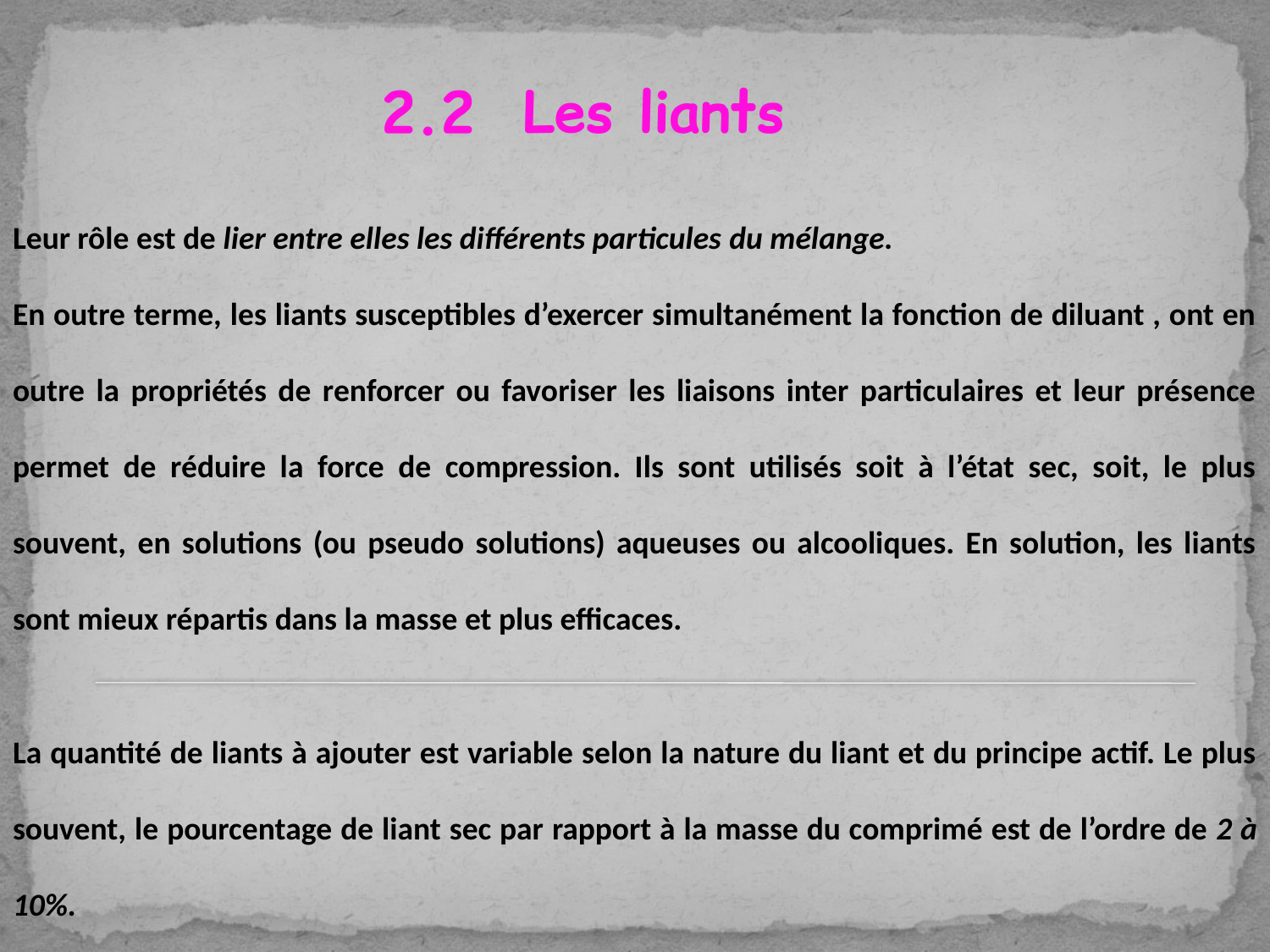

2.2  Les liants
Leur rôle est de lier entre elles les différents particules du mélange.
En outre terme, les liants susceptibles d’exercer simultanément la fonction de diluant , ont en outre la propriétés de renforcer ou favoriser les liaisons inter particulaires et leur présence permet de réduire la force de compression. Ils sont utilisés soit à l’état sec, soit, le plus souvent, en solutions (ou pseudo solutions) aqueuses ou alcooliques. En solution, les liants sont mieux répartis dans la masse et plus efficaces.

La quantité de liants à ajouter est variable selon la nature du liant et du principe actif. Le plus souvent, le pourcentage de liant sec par rapport à la masse du comprimé est de l’ordre de 2 à 10%.

Leur rôle est de lier entre elles les particules qui ne peuvent l’être sous la seule action de la

Leur rôle est de lier entre elles les particules qui ne peuvent l’être sous la seule action de la

pression. Leur présence permet de réduire la force de compression. Ils sont utilisés soit à l’état

pression. Leur présence permet de réduire la force de compression. Ils sont utilisés soit à l’état

sec, soit, le plus souvent, en solutions (ou pseudo solutions) aqueuses ou alcooliques. En

sec, soit, le plus souvent, en solutions (ou pseudo solutions) aqueuses ou alcooliques. En

solution, les liants sont mieux répartis dans la masse et plus efficaces.

solution, les liants sont mieux répartis dans la masse et plus efficaces.

La quantité de liants à ajouter est variable selon la nature du liant et du principe actif. Le plus

La quantité de liants à ajouter est variable selon la nature du liant et du principe actif. Le plus

souvent, le pourcentage de liant sec par rapport à la masse du comprimé est de l’ordre de 2 à

souvent, le pourcentage de liant sec par rapport à la masse du comprimé est de l’ordre de 2 à

10%.

10%.

Comme liants on peut citer la plupart des excipients hydrophiles qui donnent des solutions

Comme liants on peut citer la plupart des excipients hydrophiles qui donnent des solutions

visqueuses : gomme arabique et adragante, méthyl cellulose et carboxy méthyl cellulose,

visqueuses : gomme arabique et adragante, méthyl cellulose et carboxy méthyl cellulose,

gélatine, amidons, PEG 4000 et 6000, povidone en solution aqueuse ou alcoolique et aussi des

gélatine, amidons, PEG 4000 et 6000, povidone en solution aqueuse ou alcoolique et aussi des

solutions de saccharose, de glucose ou de sorbitol
solutions de saccharose, de glucose ou de sorbitol